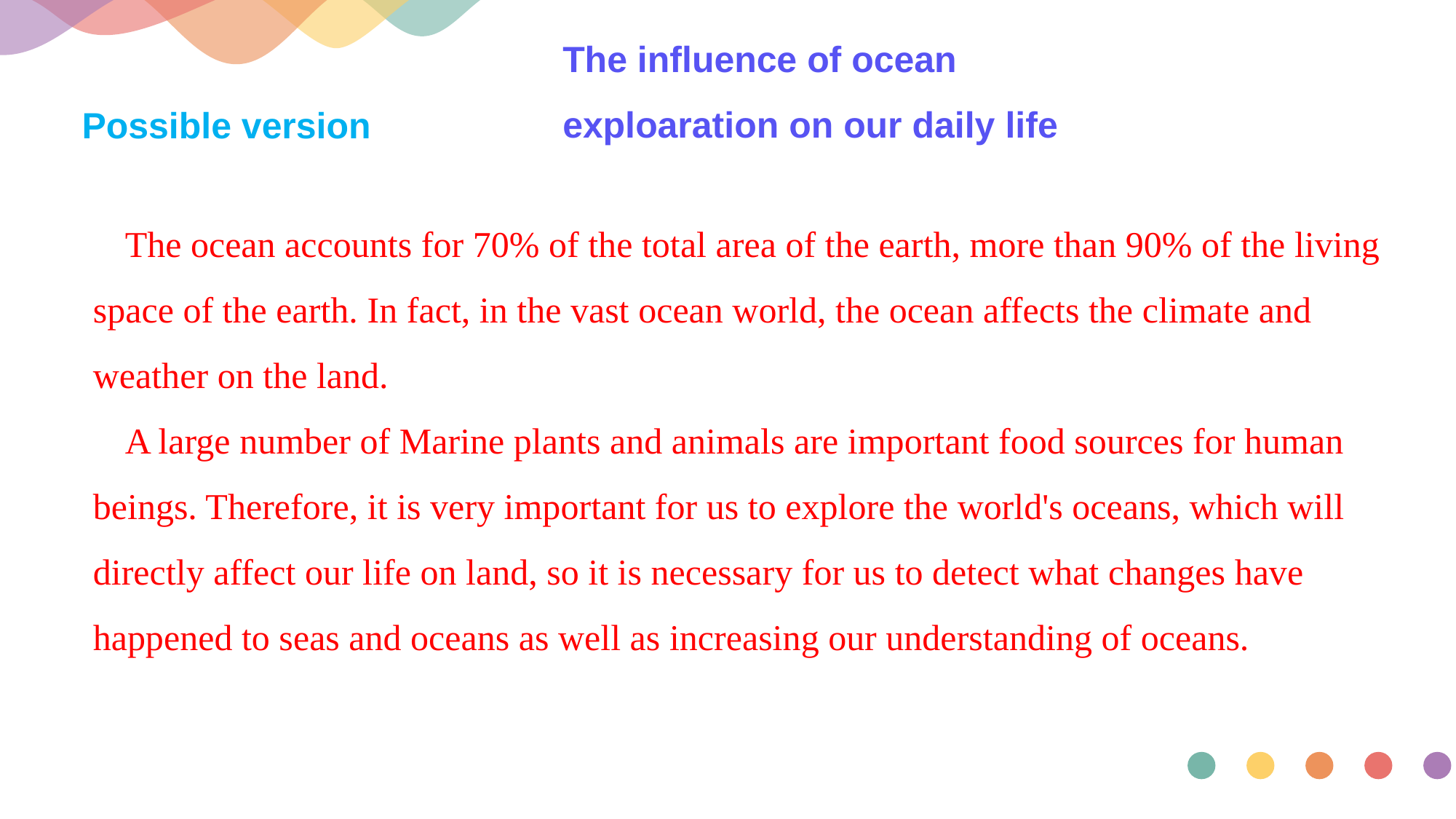

The influence of ocean exploaration on our daily life
Possible version
The ocean accounts for 70% of the total area of the earth, more than 90% of the living space of the earth. In fact, in the vast ocean world, the ocean affects the climate and weather on the land.
A large number of Marine plants and animals are important food sources for human beings. Therefore, it is very important for us to explore the world's oceans, which will directly affect our life on land, so it is necessary for us to detect what changes have happened to seas and oceans as well as increasing our understanding of oceans.